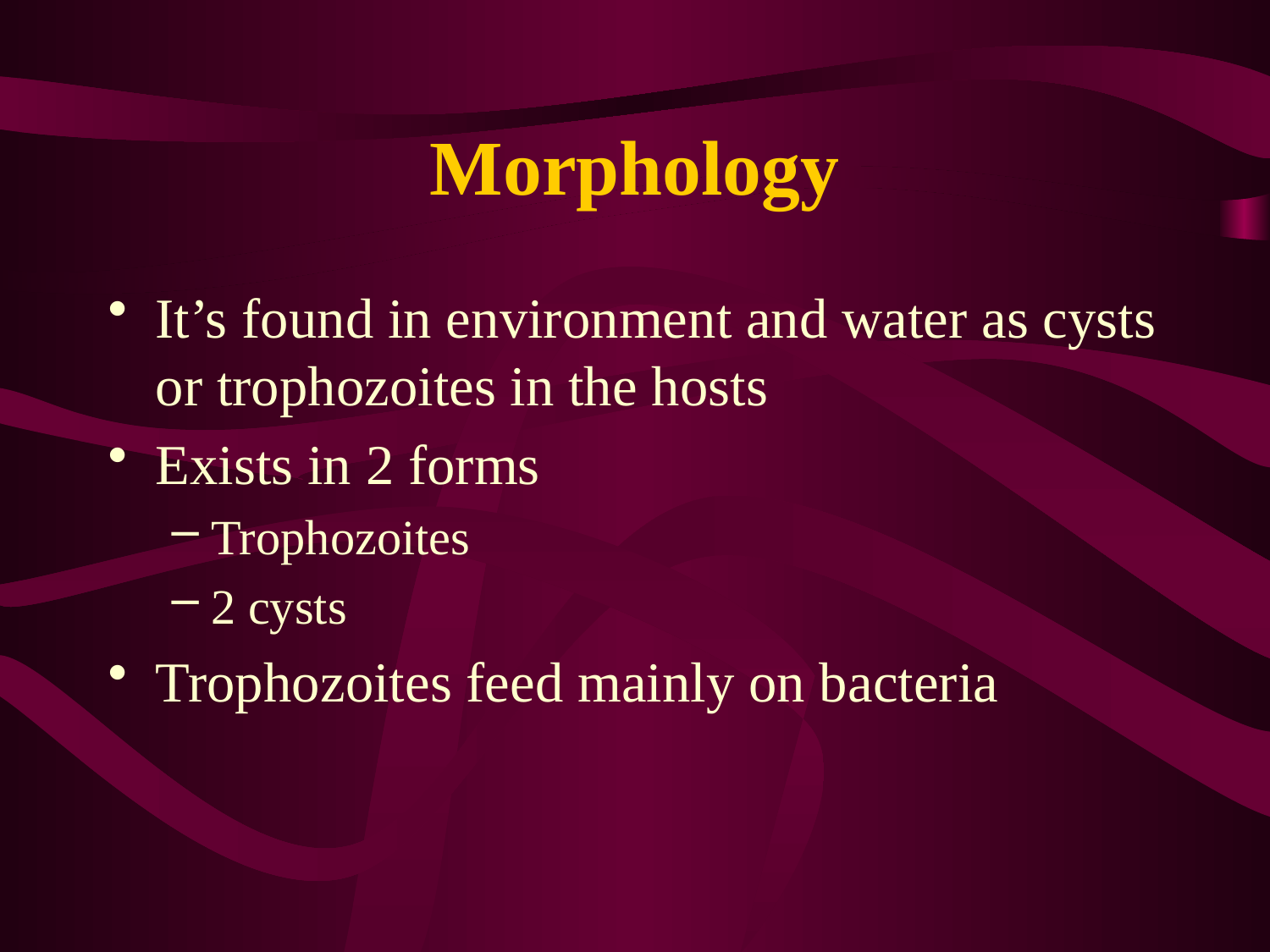

# Morphology
It’s found in environment and water as cysts or trophozoites in the hosts
Exists in 2 forms
Trophozoites
2 cysts
Trophozoites feed mainly on bacteria